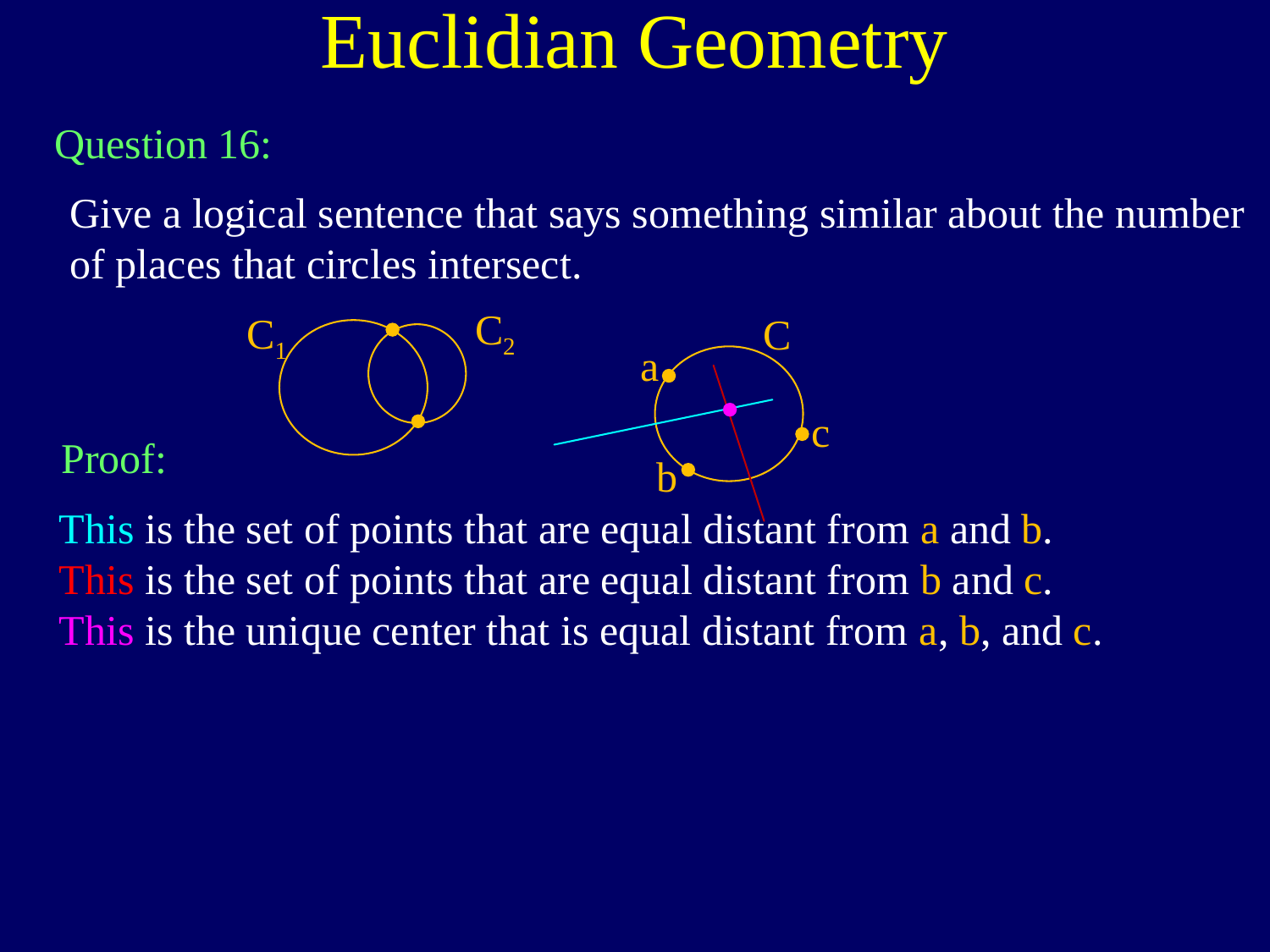

Euclidian Geometry
Question 16:
Give a logical sentence that says something similar about the number of places that circles intersect.
C2
C1
C

a

c

b

Proof:
This is the set of points that are equal distant from a and b.
This is the set of points that are equal distant from b and c.
This is the unique center that is equal distant from a, b, and c.